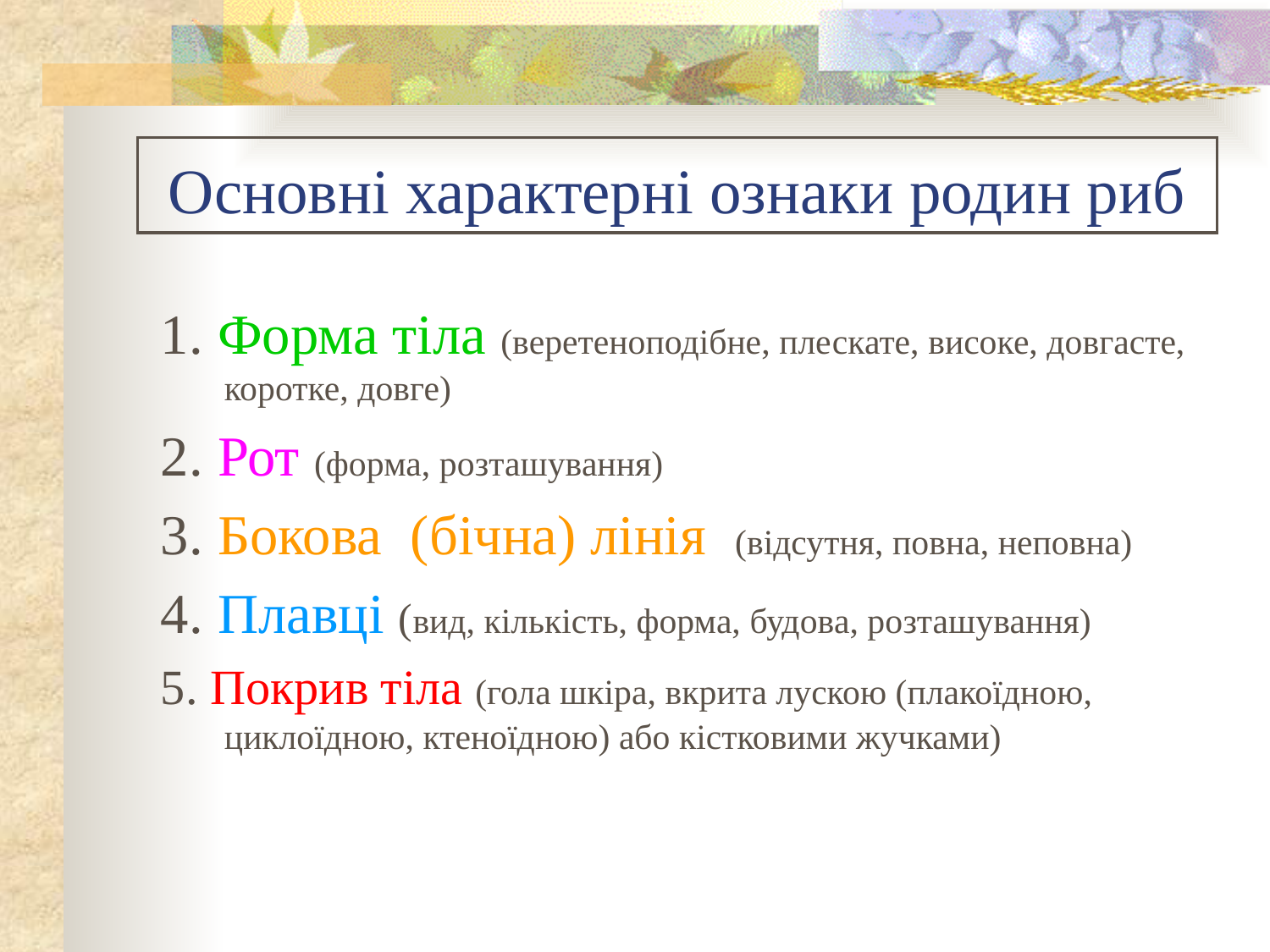

# Основні характерні ознаки родин риб
1. Форма тіла (веретеноподібне, плескате, високе, довгасте, коротке, довге)
2. Рот (форма, розташування)
3. Бокова  (бічна) лінія  (відсутня, повна, неповна)
4. Плавці (вид, кількість, форма, будова, розташування)
5. Покрив тіла (гола шкіра, вкрита лускою (плакоїдною, циклоїдною, ктеноїдною) або кістковими жучками)